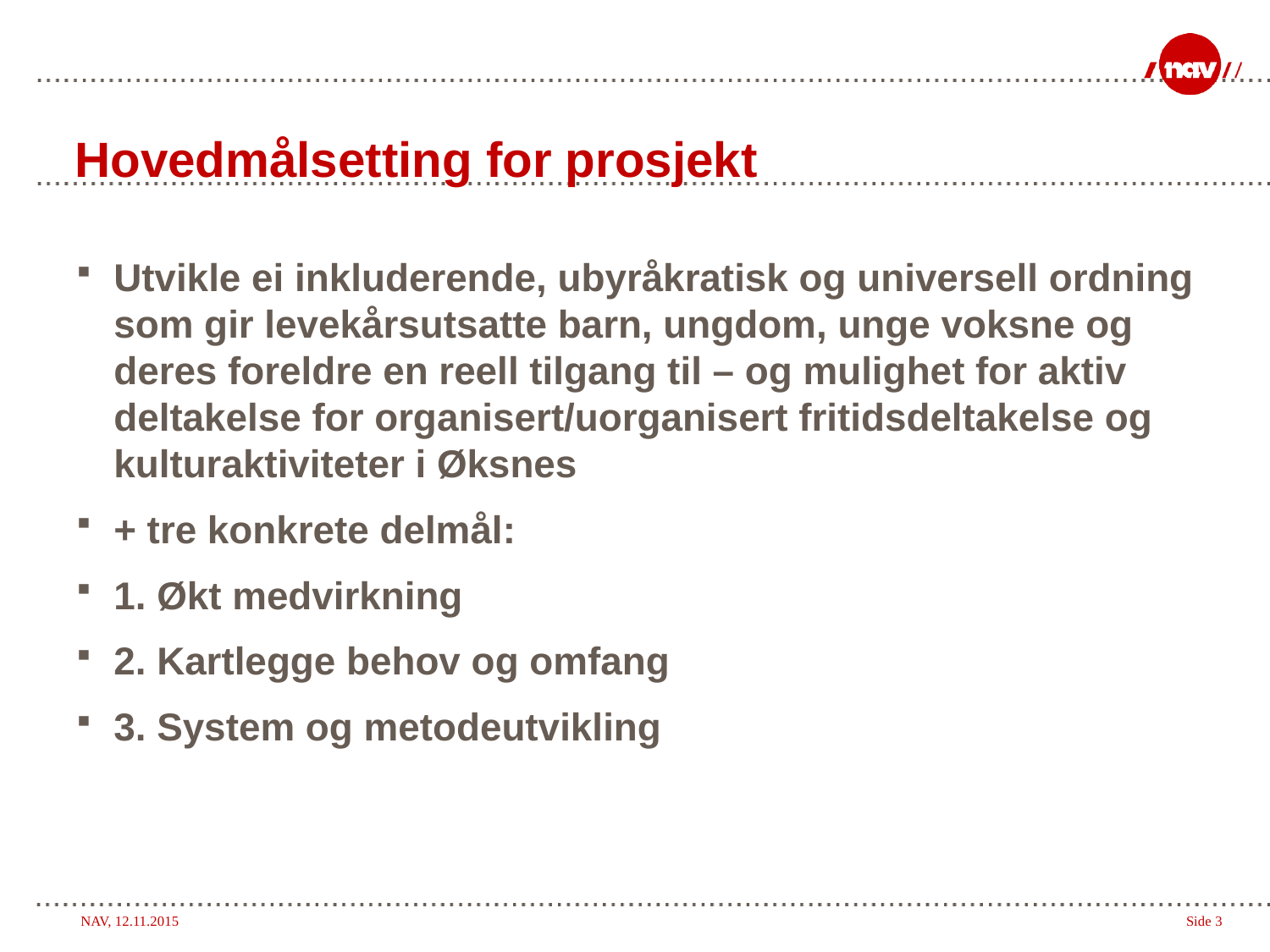

# Hovedmålsetting for prosjekt
Utvikle ei inkluderende, ubyråkratisk og universell ordning som gir levekårsutsatte barn, ungdom, unge voksne og deres foreldre en reell tilgang til – og mulighet for aktiv deltakelse for organisert/uorganisert fritidsdeltakelse og kulturaktiviteter i Øksnes
+ tre konkrete delmål:
1. Økt medvirkning
2. Kartlegge behov og omfang
3. System og metodeutvikling